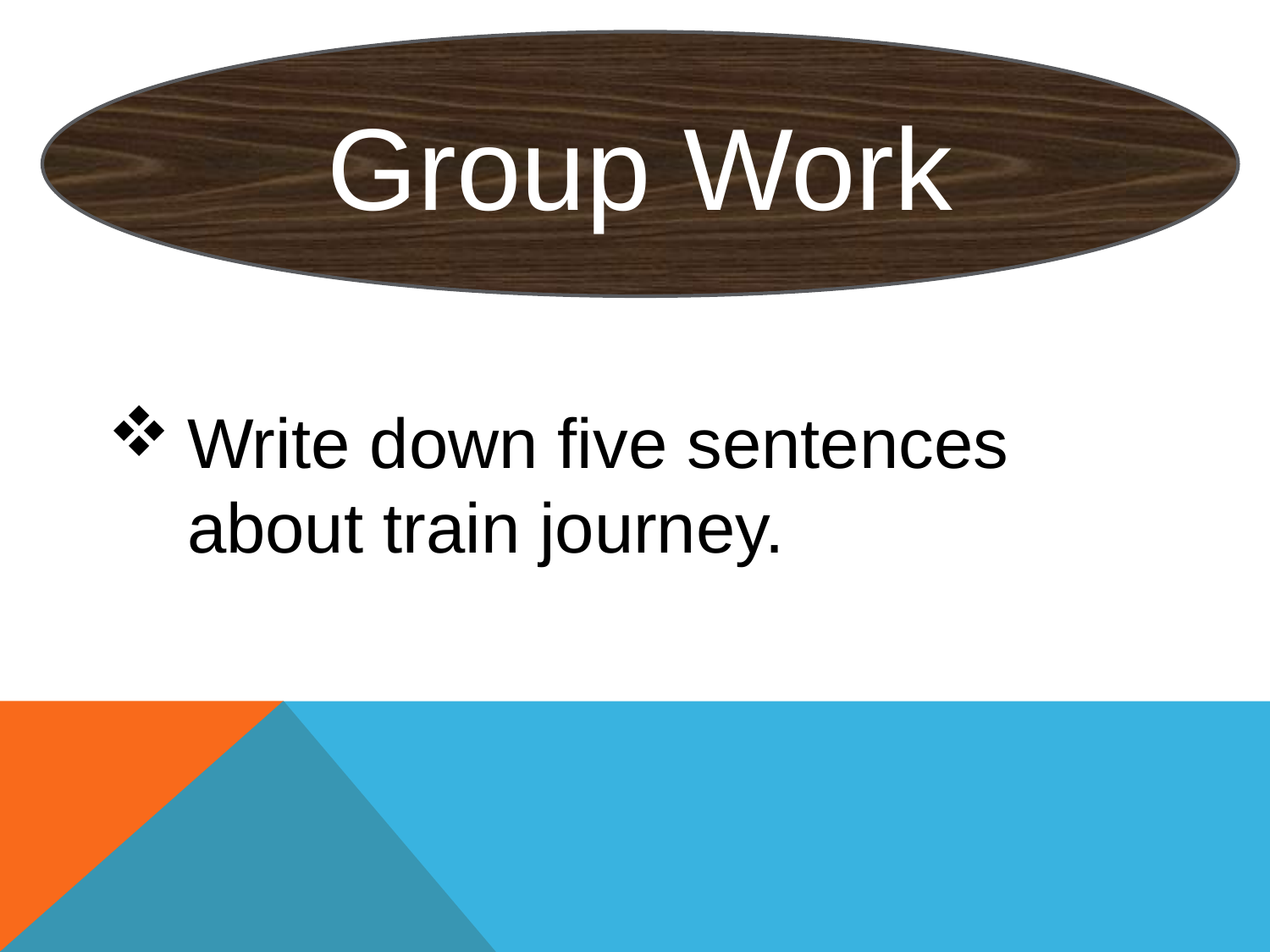

Group Work
Write down five sentences about train journey.